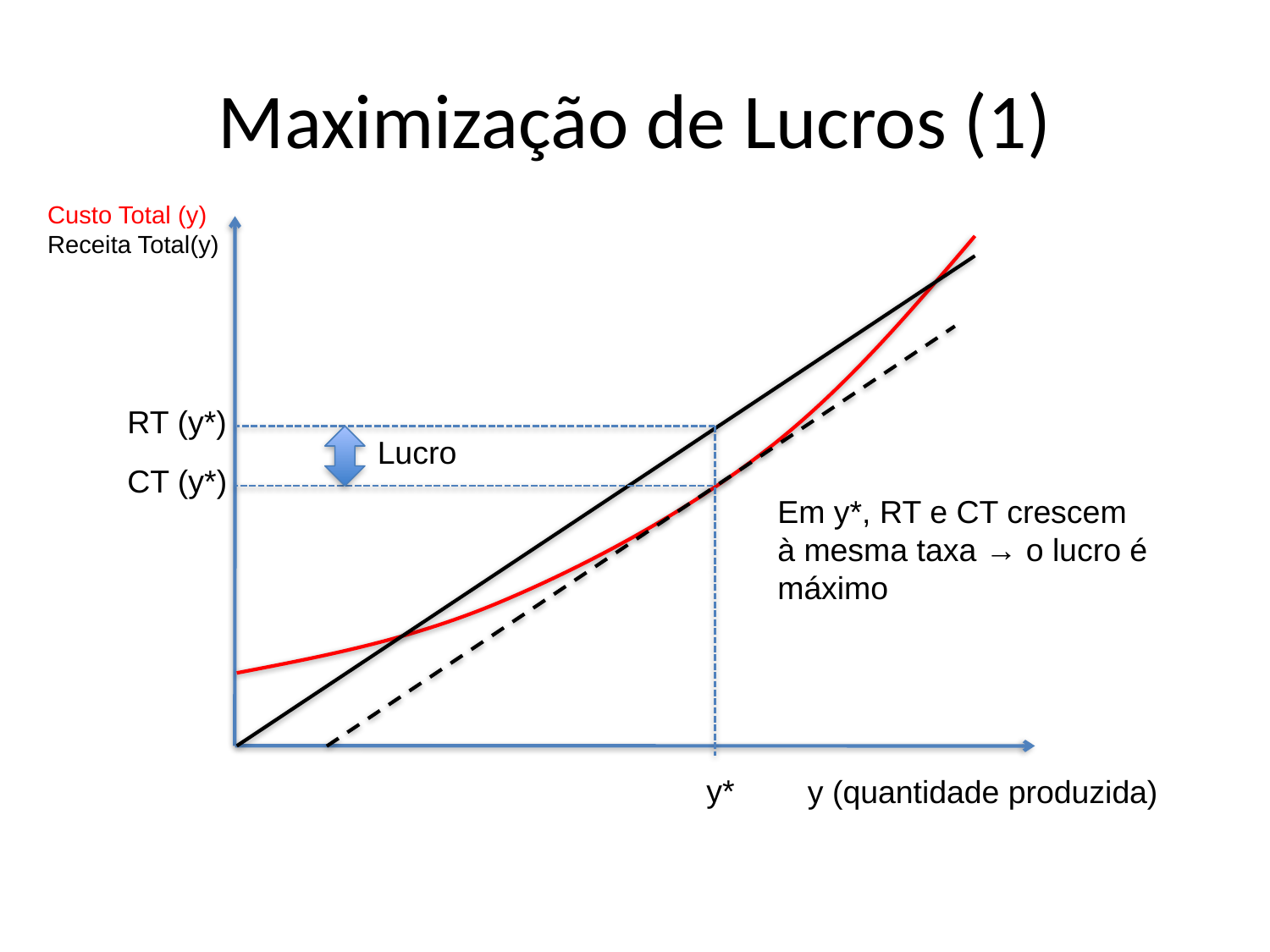

# Maximização de Lucros (1)
Custo Total (y) Receita Total(y)

RT (y*)

Lucro
CT (y*)
Em y*, RT e CT crescem à mesma taxa → o lucro é máximo
 y*
y (quantidade produzida)